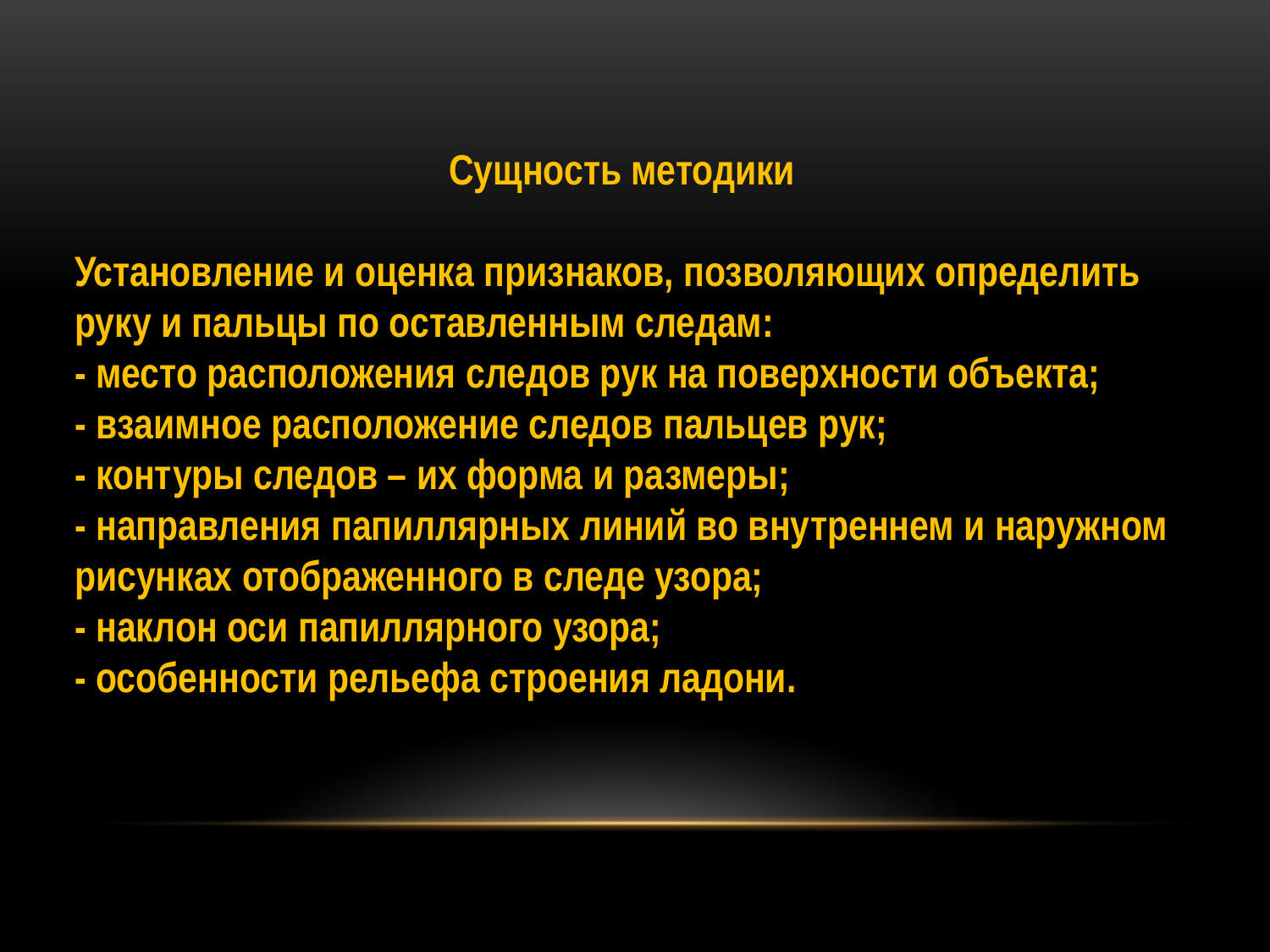

Cущность методики

Установление и оценка признаков, позволяющих определить руку и пальцы по оставленным следам:
- место расположения следов рук на поверхности объекта;
- взаимное расположение следов пальцев рук;
- контуры следов – их форма и размеры;
- направления папиллярных линий во внутреннем и наружном рисунках отображенного в следе узора;
- наклон оси папиллярного узора;
- особенности рельефа строения ладони.